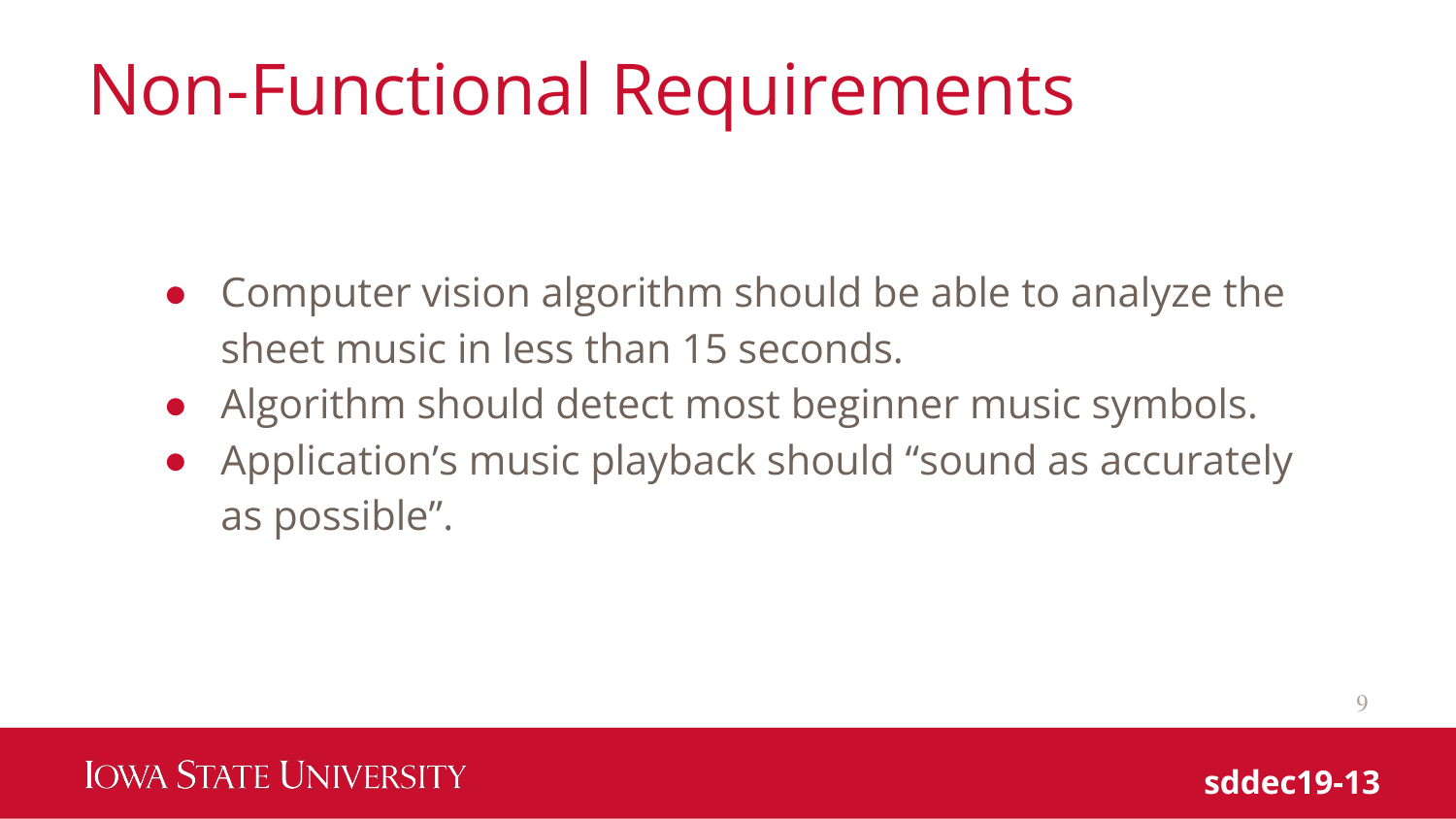

# Non-Functional Requirements
Computer vision algorithm should be able to analyze the sheet music in less than 15 seconds.
Algorithm should detect most beginner music symbols.
Application’s music playback should “sound as accurately as possible”.
9
sddec19-13